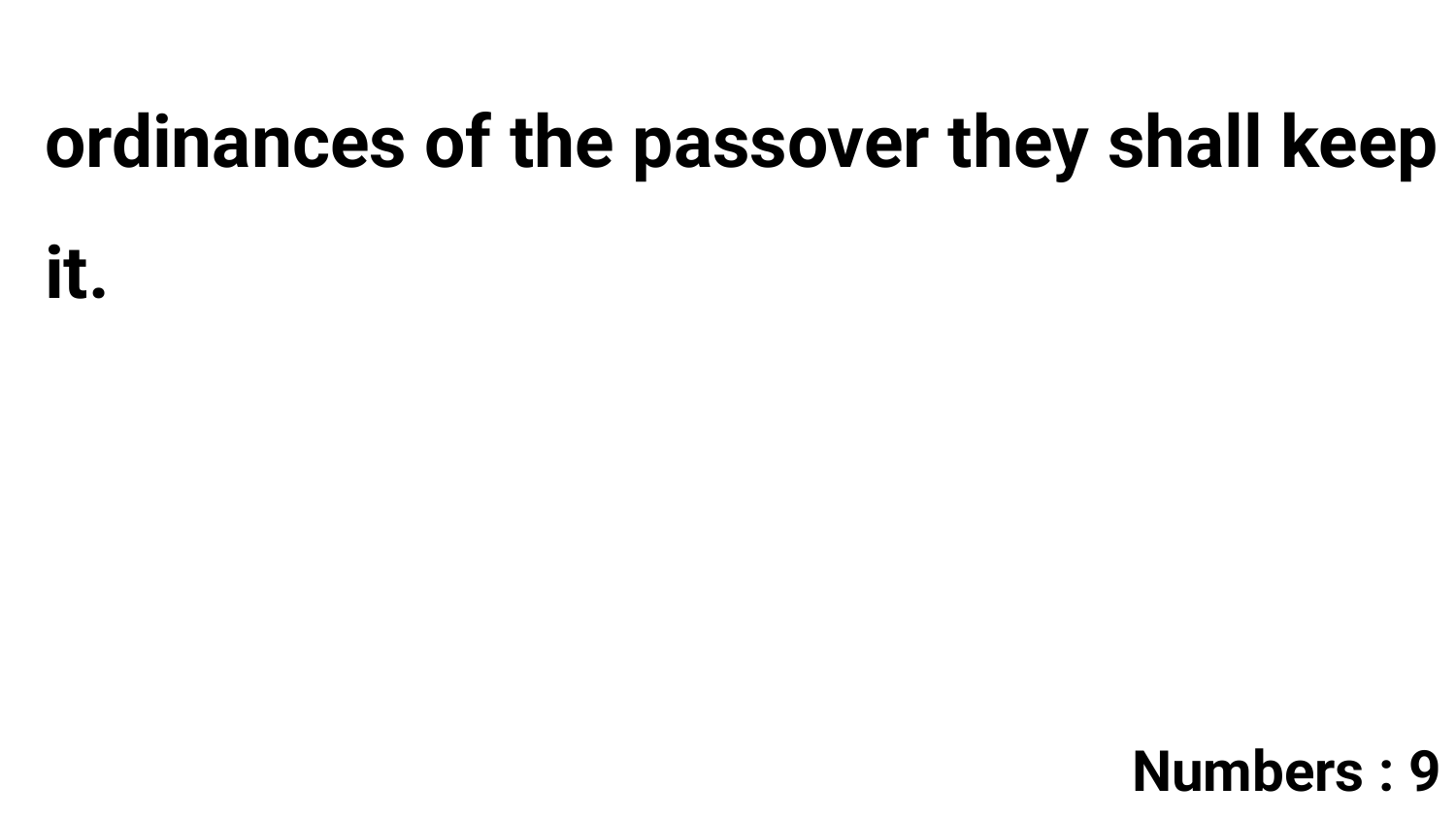

ordinances of the passover they shall keep it.
Numbers : 9